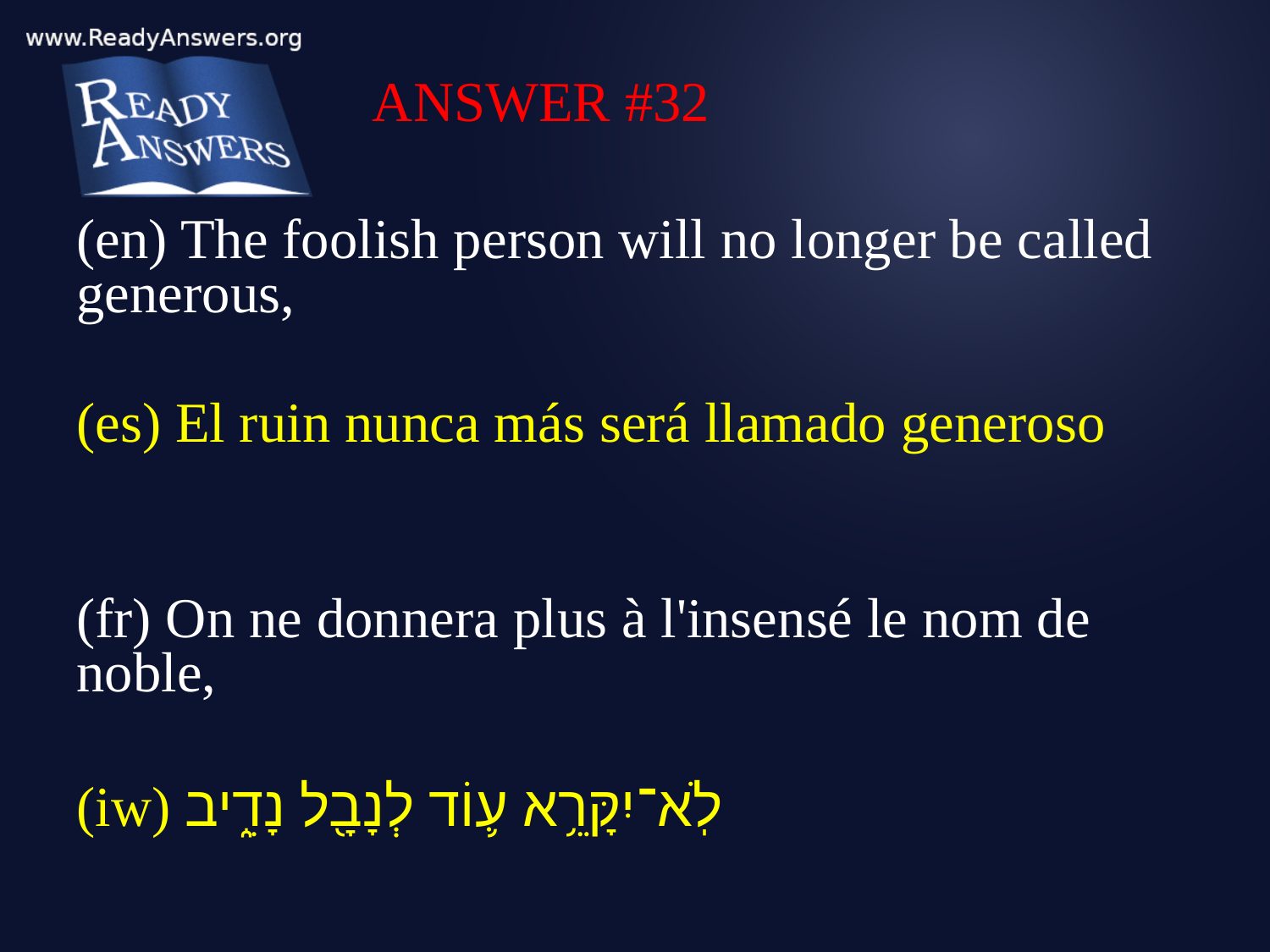

ANSWER #32
(en) The foolish person will no longer be called generous,
(es) El ruin nunca más será llamado generoso
(fr) On ne donnera plus à l'insensé le nom de noble,
(iw) לֹֽא־יִקָּרֵ֥א ע֛וֹד לְנָבָ֖ל נָדִ֑יב